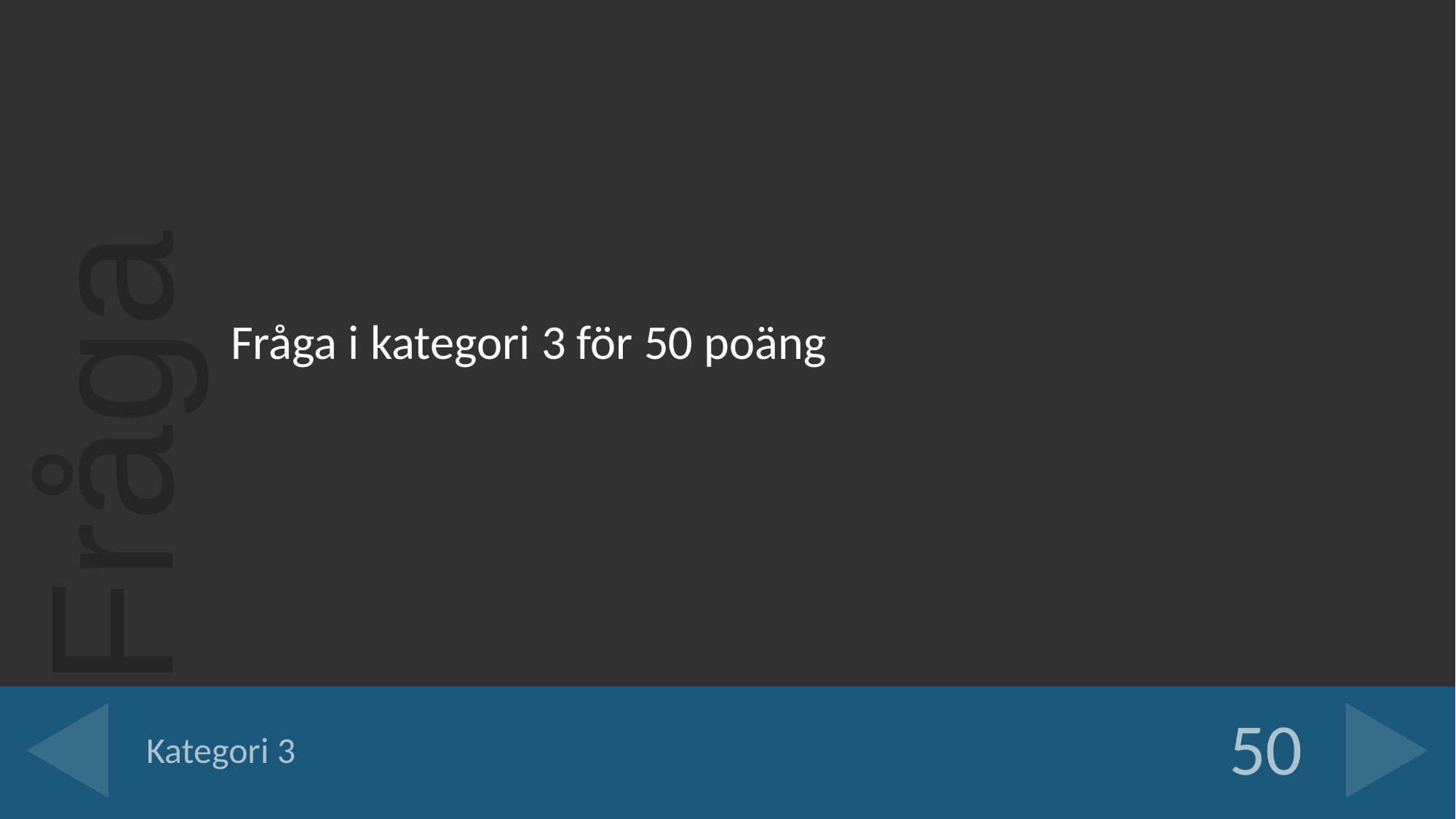

Fråga i kategori 3 för 50 poäng
# Kategori 3
50